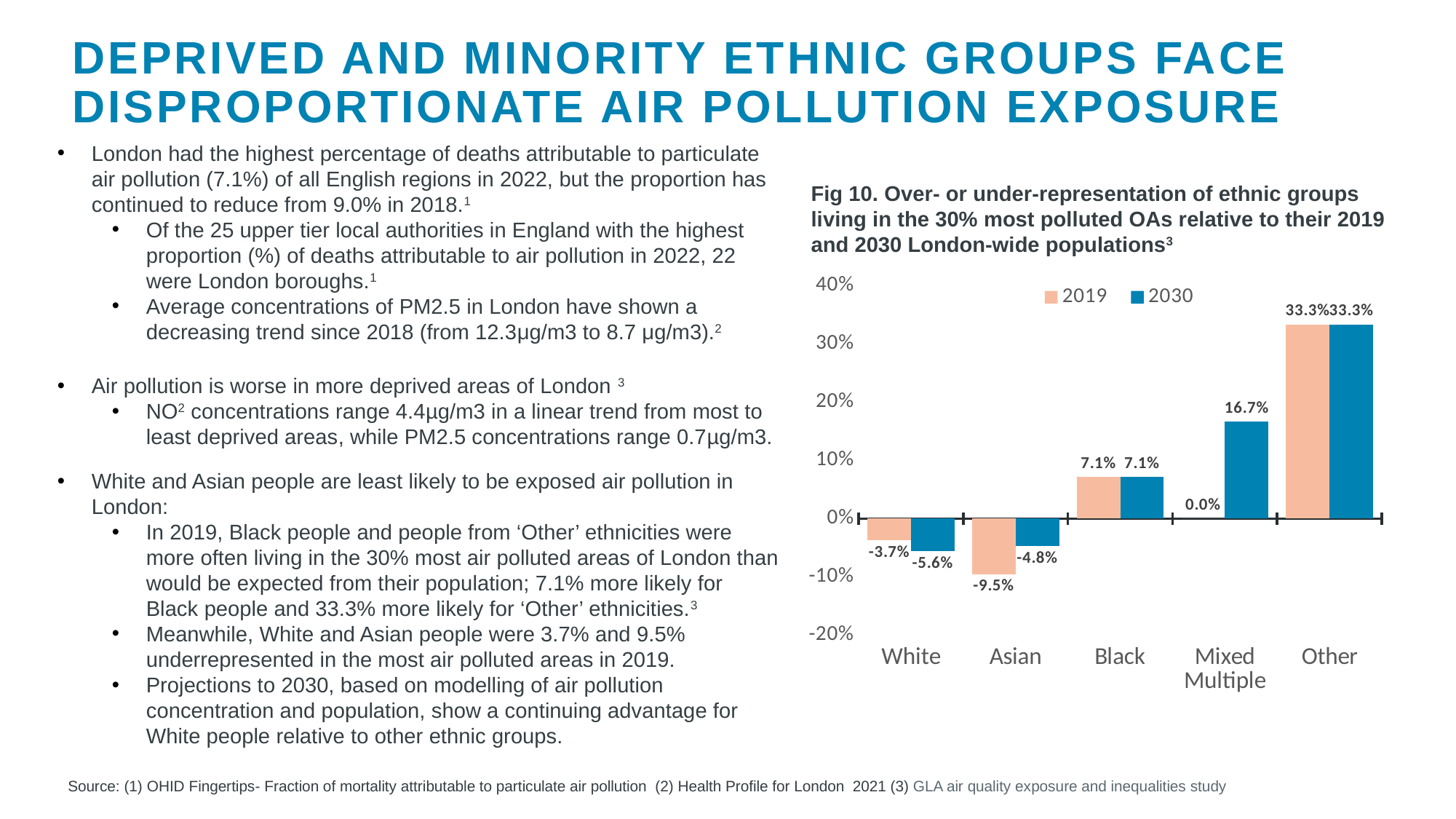

DEPRIVED AND MINORITY ETHNIC GROUPS FACE DISPROPORTIONATE AIR POLLUTION EXPOSURE
London had the highest percentage of deaths attributable to particulate air pollution (7.1%) of all English regions in 2022, but the proportion has continued to reduce from 9.0% in 2018.1
Of the 25 upper tier local authorities in England with the highest proportion (%) of deaths attributable to air pollution in 2022, 22 were London boroughs.1
Average concentrations of PM2.5 in London have shown a decreasing trend since 2018 (from 12.3μg/m3 to 8.7 μg/m3).2

Air pollution is worse in more deprived areas of London 3
NO2 concentrations range 4.4µg/m3 in a linear trend from most to least deprived areas, while PM2.5 concentrations range 0.7µg/m3.

White and Asian people are least likely to be exposed air pollution in London:
In 2019, Black people and people from ‘Other’ ethnicities were more often living in the 30% most air polluted areas of London than would be expected from their population; 7.1% more likely for Black people and 33.3% more likely for ‘Other’ ethnicities.3
Meanwhile, White and Asian people were 3.7% and 9.5% underrepresented in the most air polluted areas in 2019.
Projections to 2030, based on modelling of air pollution concentration and population, show a continuing advantage for White people relative to other ethnic groups.

Fig 10. Over- or under-representation of ethnic groups living in the 30% most polluted OAs relative to their 2019 and 2030 London-wide populations3

### Chart

| Category | 2019 | 2030 |
|---|---|---|
| White | -0.03703703703703709 | -0.05555555555555558 |
| Asian | -0.09523809523809523 | -0.04761904761904756 |
| Black | 0.0714285714285714 | 0.0714285714285714 |
| Mixed Multiple | 0.0 | 0.16666666666666674 |
| Other | 0.3333333333333335 | 0.3333333333333335 |
Source: (1) OHID Fingertips- Fraction of mortality attributable to particulate air pollution  (2) Health Profile for London  2021 (3) GLA air quality exposure and inequalities study